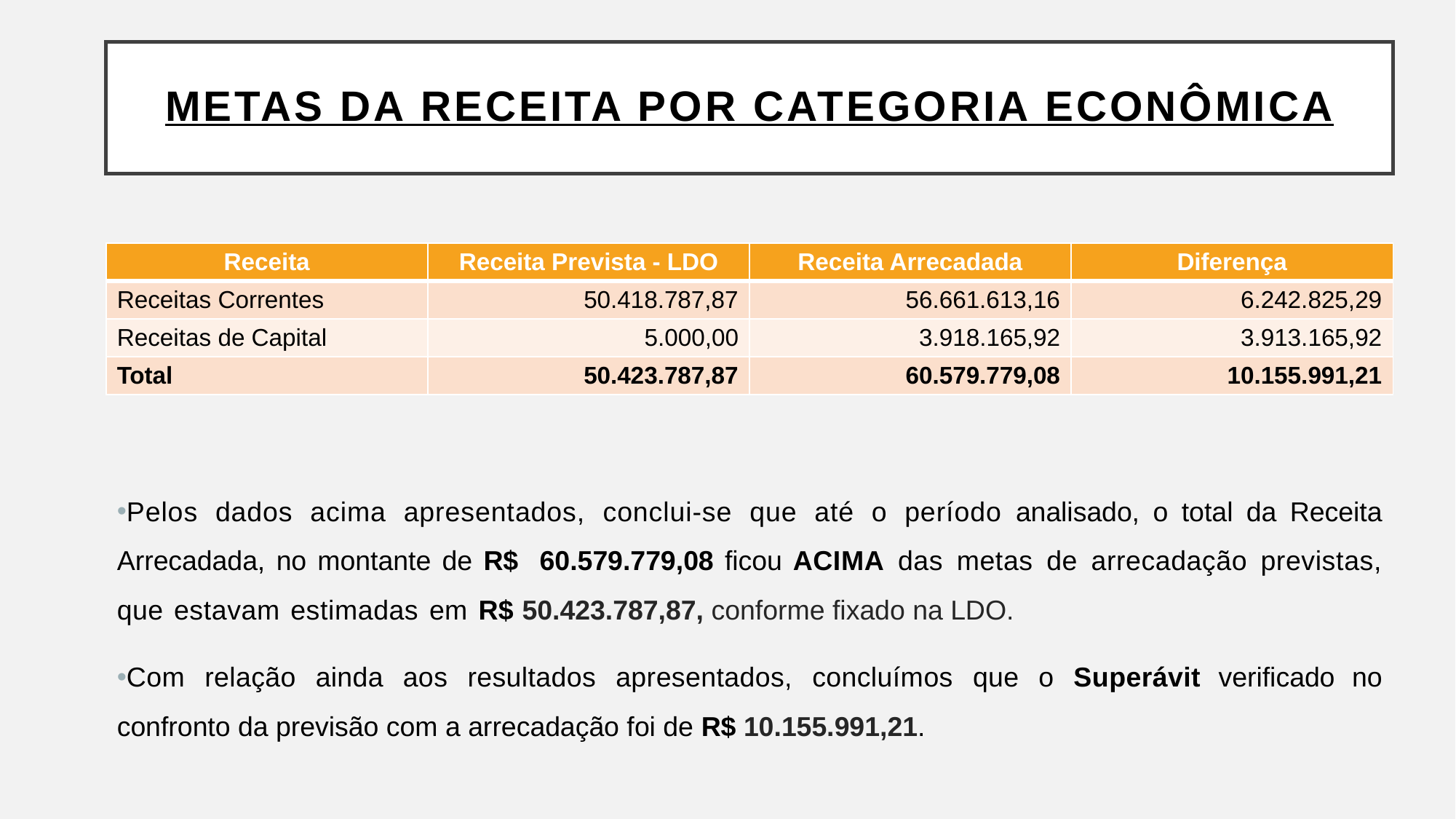

# METAS DA RECEITA POR CATEGORIA Econômica
| Receita | Receita Prevista - LDO | Receita Arrecadada | Diferença |
| --- | --- | --- | --- |
| Receitas Correntes | 50.418.787,87 | 56.661.613,16 | 6.242.825,29 |
| Receitas de Capital | 5.000,00 | 3.918.165,92 | 3.913.165,92 |
| Total | 50.423.787,87 | 60.579.779,08 | 10.155.991,21 |
Pelos dados acima apresentados, conclui-se que até o período analisado, o total da Receita Arrecadada, no montante de R$  60.579.779,08 ficou ACIMA das metas de arrecadação previstas, que estavam estimadas em R$ 50.423.787,87, conforme fixado na LDO.
Com relação ainda aos resultados apresentados, concluímos que o Superávit verificado no confronto da previsão com a arrecadação foi de R$ 10.155.991,21.